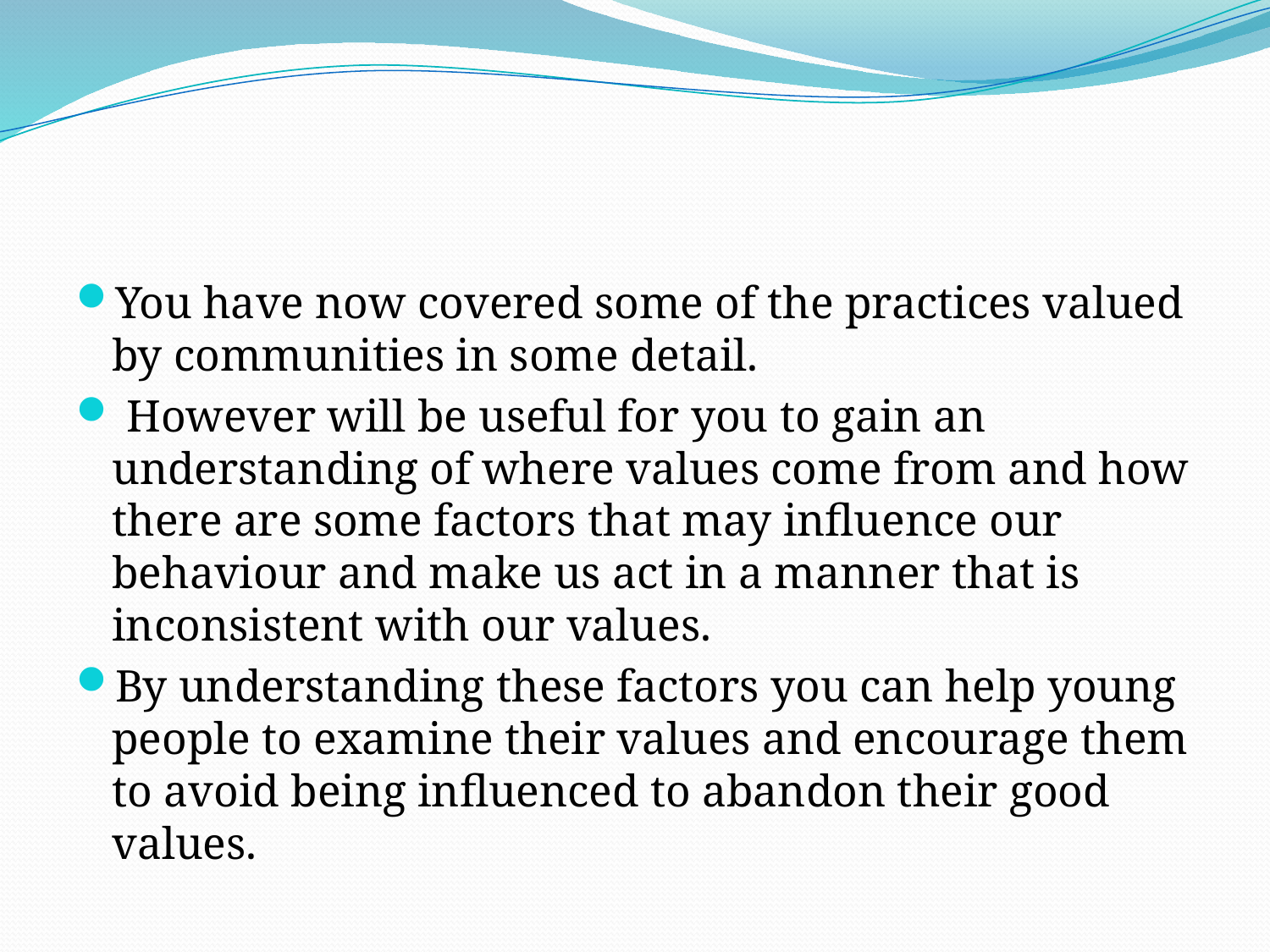

#
You have now covered some of the practices valued by communities in some detail.
 However will be useful for you to gain an understanding of where values come from and how there are some factors that may influence our behaviour and make us act in a manner that is inconsistent with our values.
By understanding these factors you can help young people to examine their values and encourage them to avoid being influenced to abandon their good values.